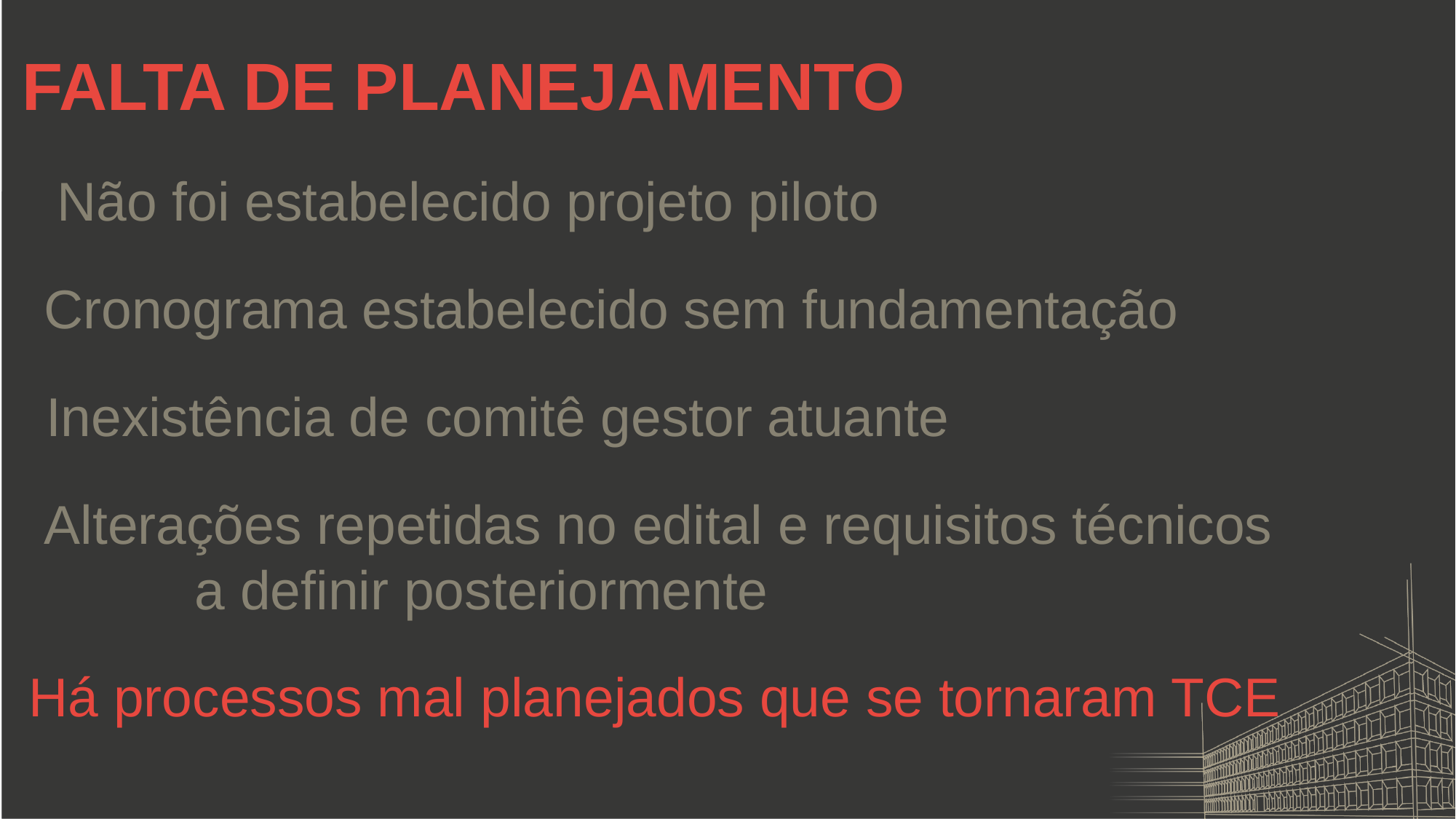

FALTA DE PLANEJAMENTO
Não foi estabelecido projeto piloto
Cronograma estabelecido sem fundamentação
Inexistência de comitê gestor atuante
Alterações repetidas no edital e requisitos técnicos
          a definir posteriormente
Há processos mal planejados que se tornaram TCE